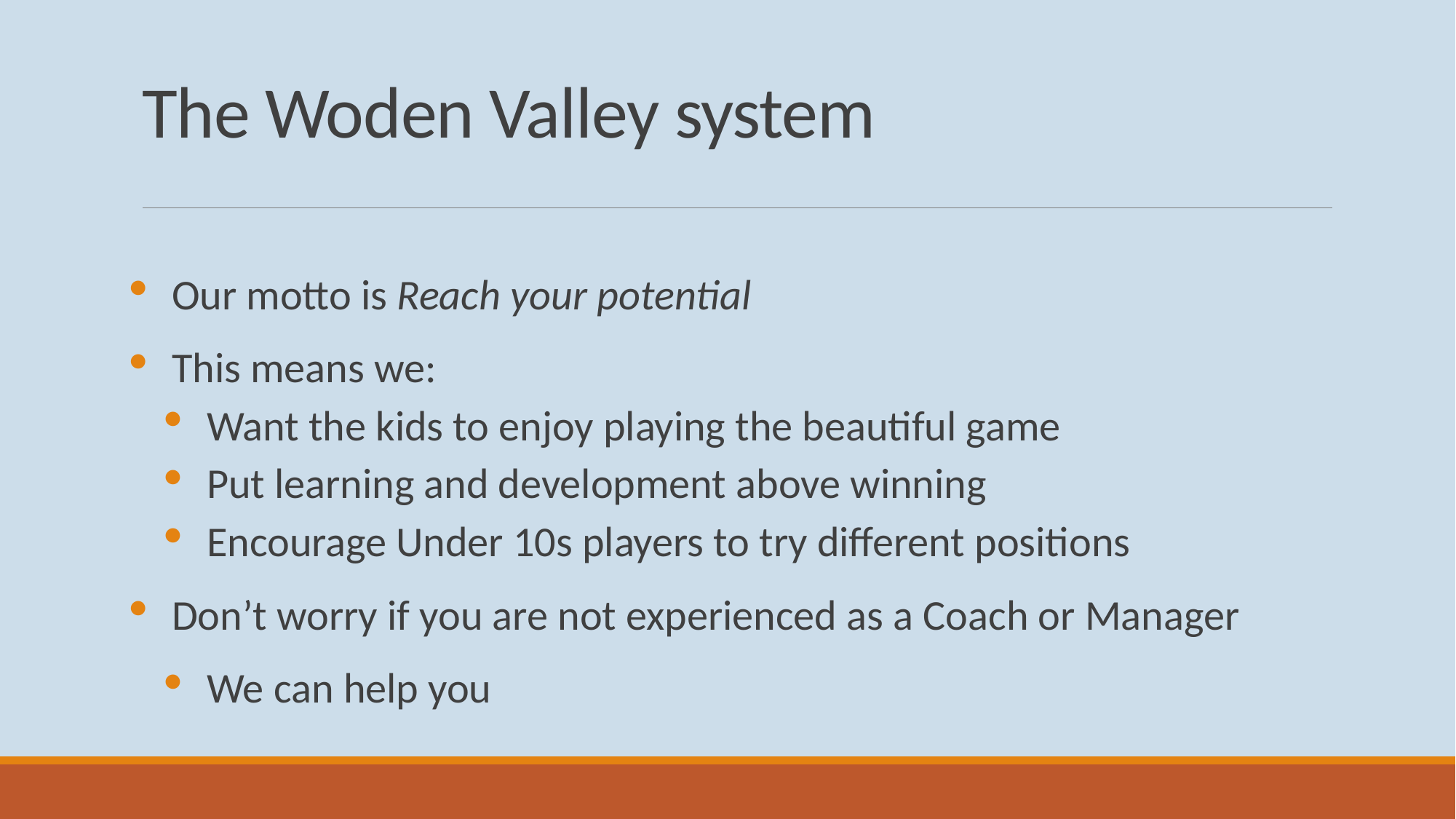

# The Woden Valley system

Our motto is Reach your potential
This means we:
Want the kids to enjoy playing the beautiful game
Put learning and development above winning
Encourage Under 10s players to try different positions
Don’t worry if you are not experienced as a Coach or Manager
We can help you